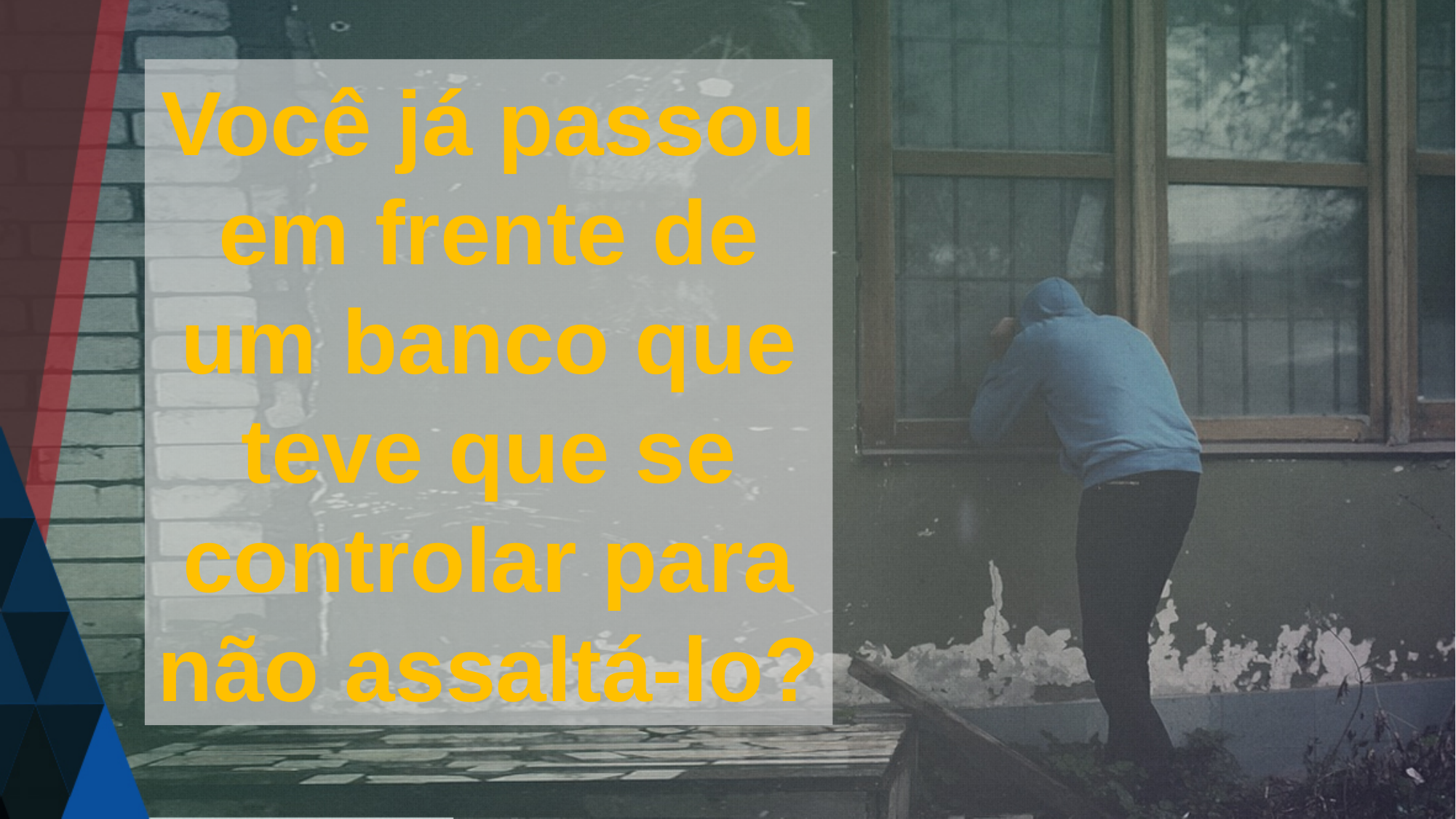

Você já passou em frente de um banco que teve que se controlar para não assaltá-lo?